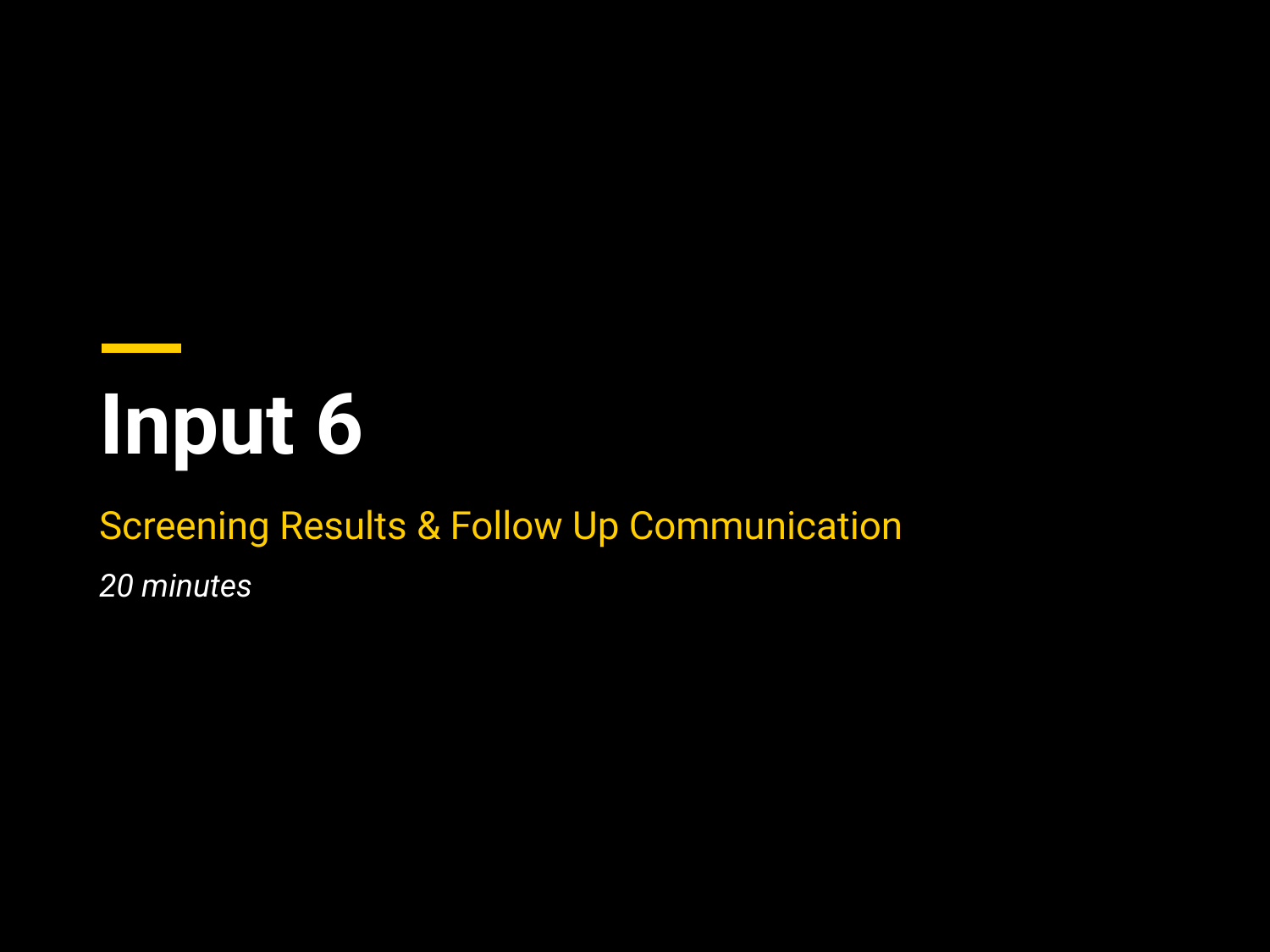

# Input 6
Screening Results & Follow Up Communication

20 minutes